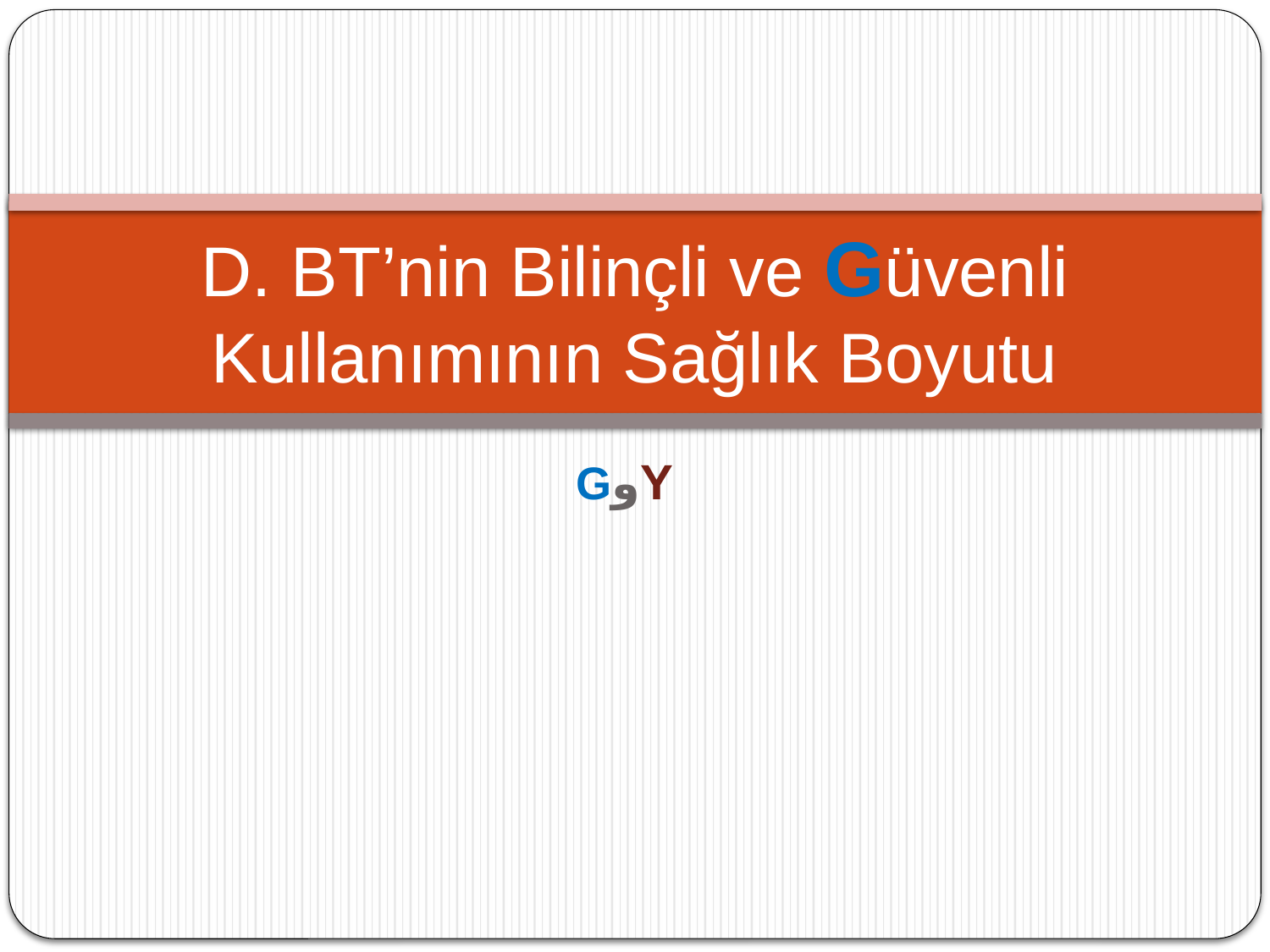

# D. BT’nin Bilinçli ve Güvenli Kullanımının Sağlık Boyutu
GوY